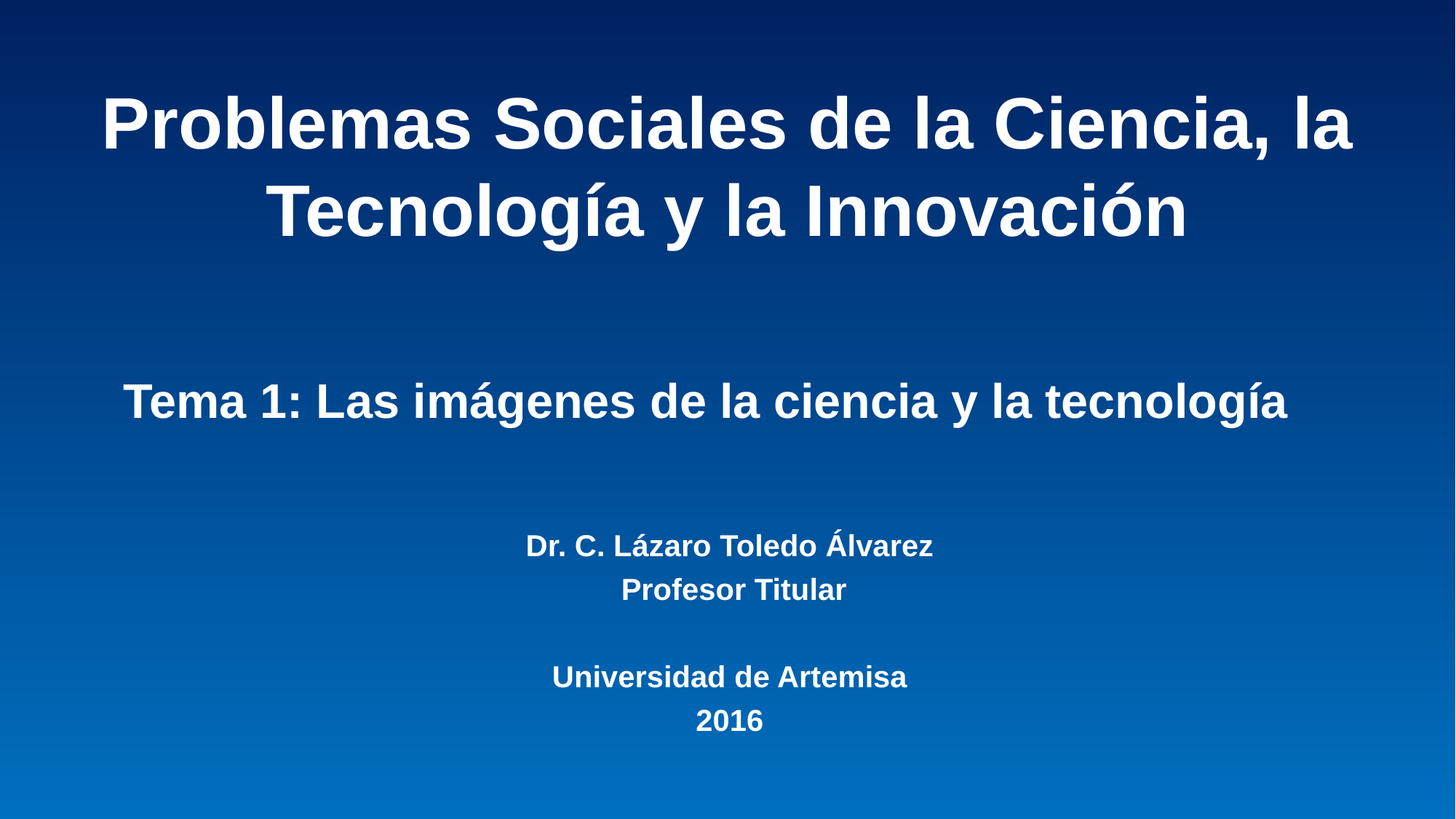

#
Problemas Sociales de la Ciencia, la Tecnología y la Innovación
Tema 1: Las imágenes de la ciencia y la tecnología
Dr. C. Lázaro Toledo Álvarez
 Profesor Titular

Universidad de Artemisa
2016